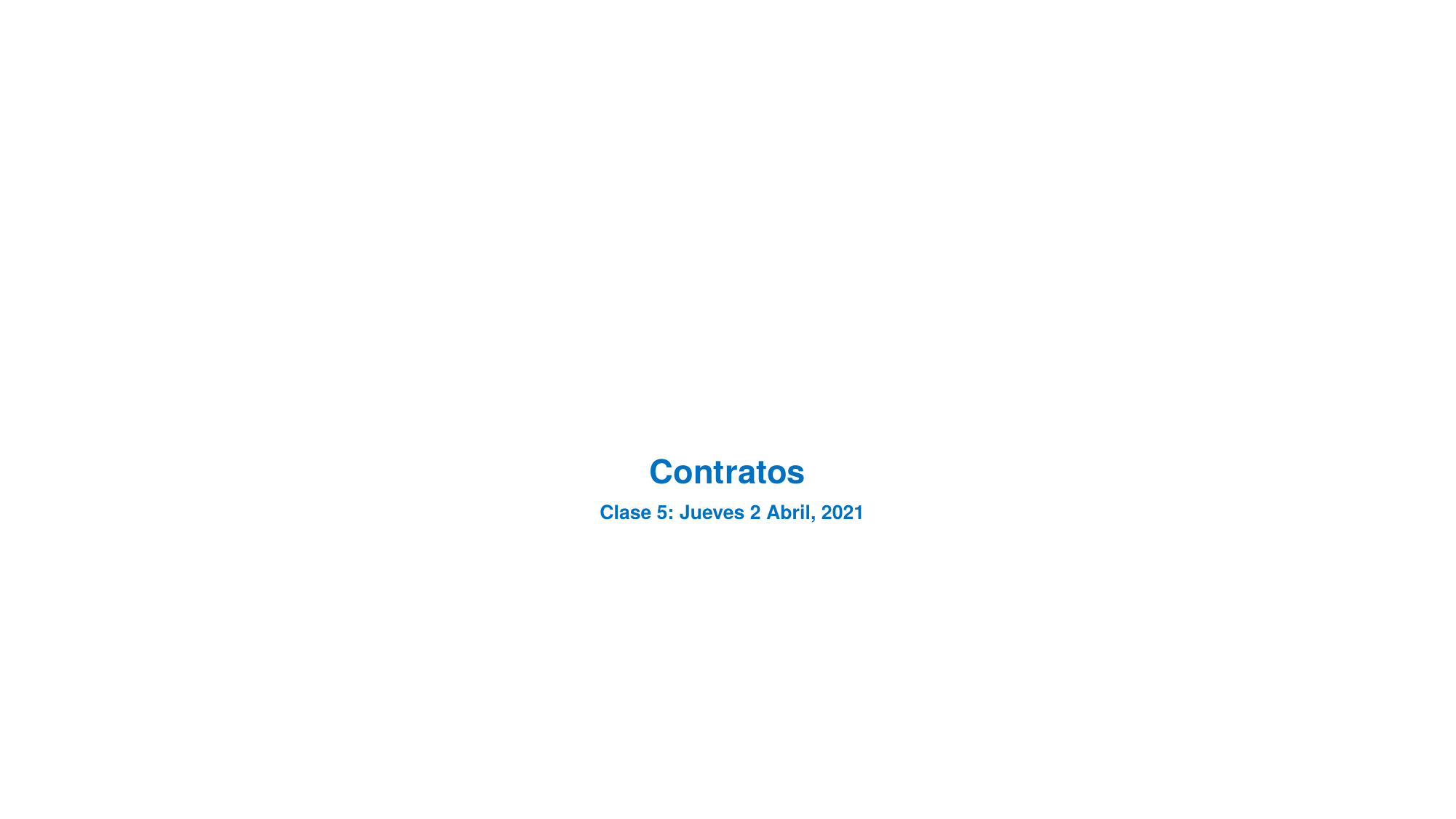

# Contratos Clase 5: Jueves 2 Abril, 2021